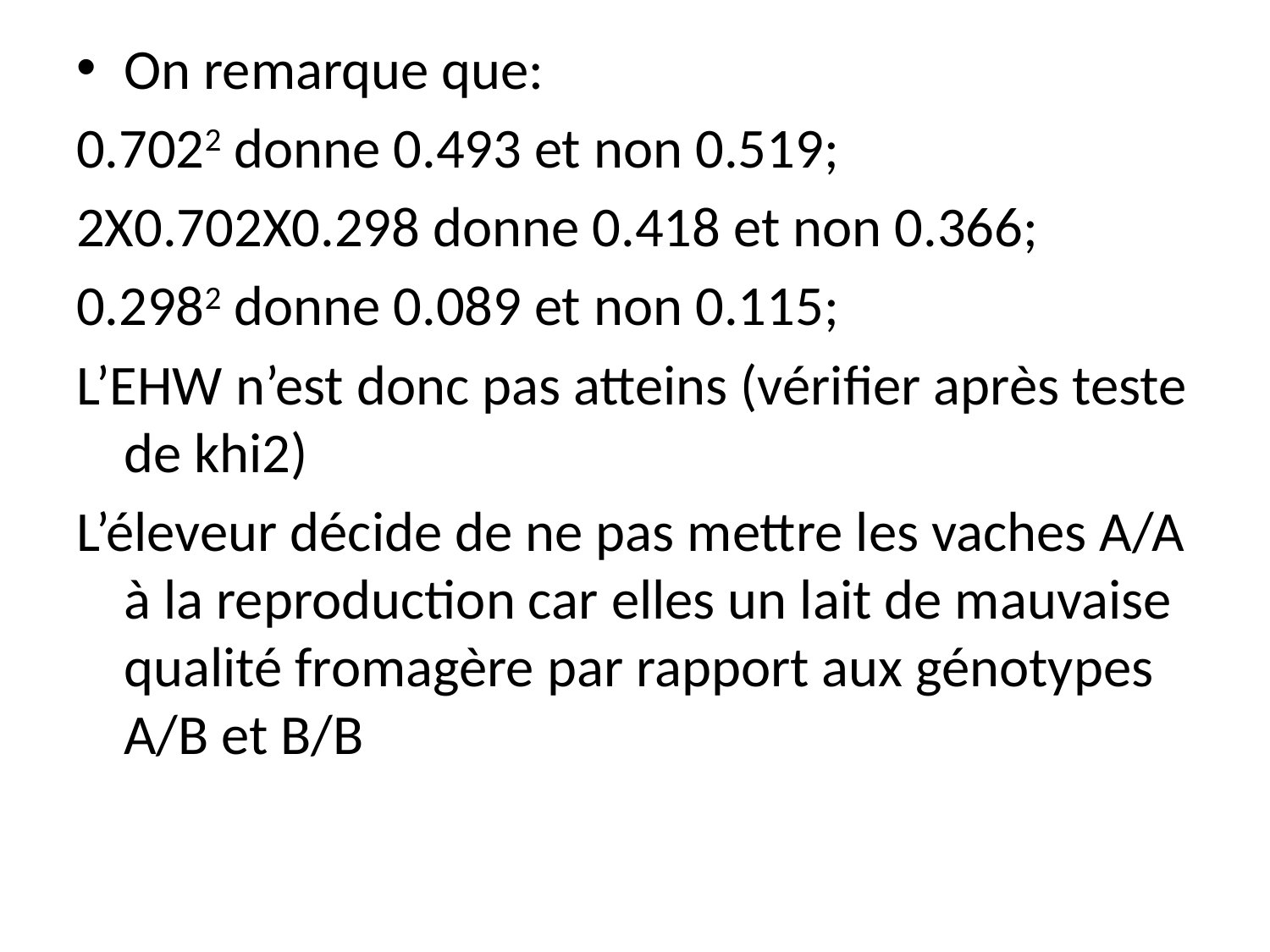

On remarque que:
0.7022 donne 0.493 et non 0.519;
2X0.702X0.298 donne 0.418 et non 0.366;
0.2982 donne 0.089 et non 0.115;
L’EHW n’est donc pas atteins (vérifier après teste de khi2)
L’éleveur décide de ne pas mettre les vaches A/A à la reproduction car elles un lait de mauvaise qualité fromagère par rapport aux génotypes A/B et B/B